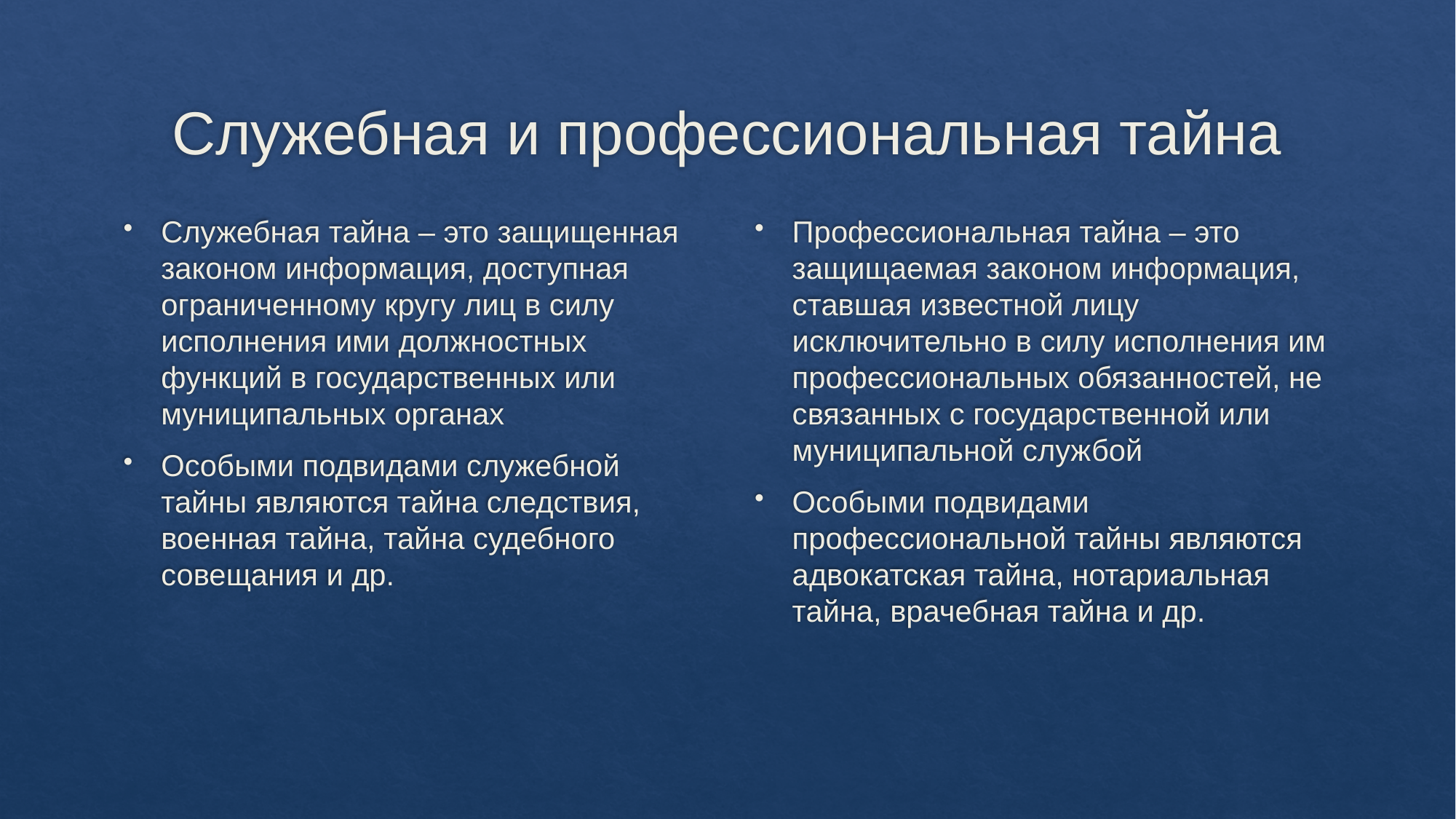

# Служебная и профессиональная тайна
Служебная тайна – это защищенная законом информация, доступная ограниченному кругу лиц в силу исполнения ими должностных функций в государственных или муниципальных органах
Особыми подвидами служебной тайны являются тайна следствия, военная тайна, тайна судебного совещания и др.
Профессиональная тайна – это защищаемая законом информация, ставшая известной лицу исключительно в силу исполнения им профессиональных обязанностей, не связанных с государственной или муниципальной службой
Особыми подвидами профессиональной тайны являются адвокатская тайна, нотариальная тайна, врачебная тайна и др.